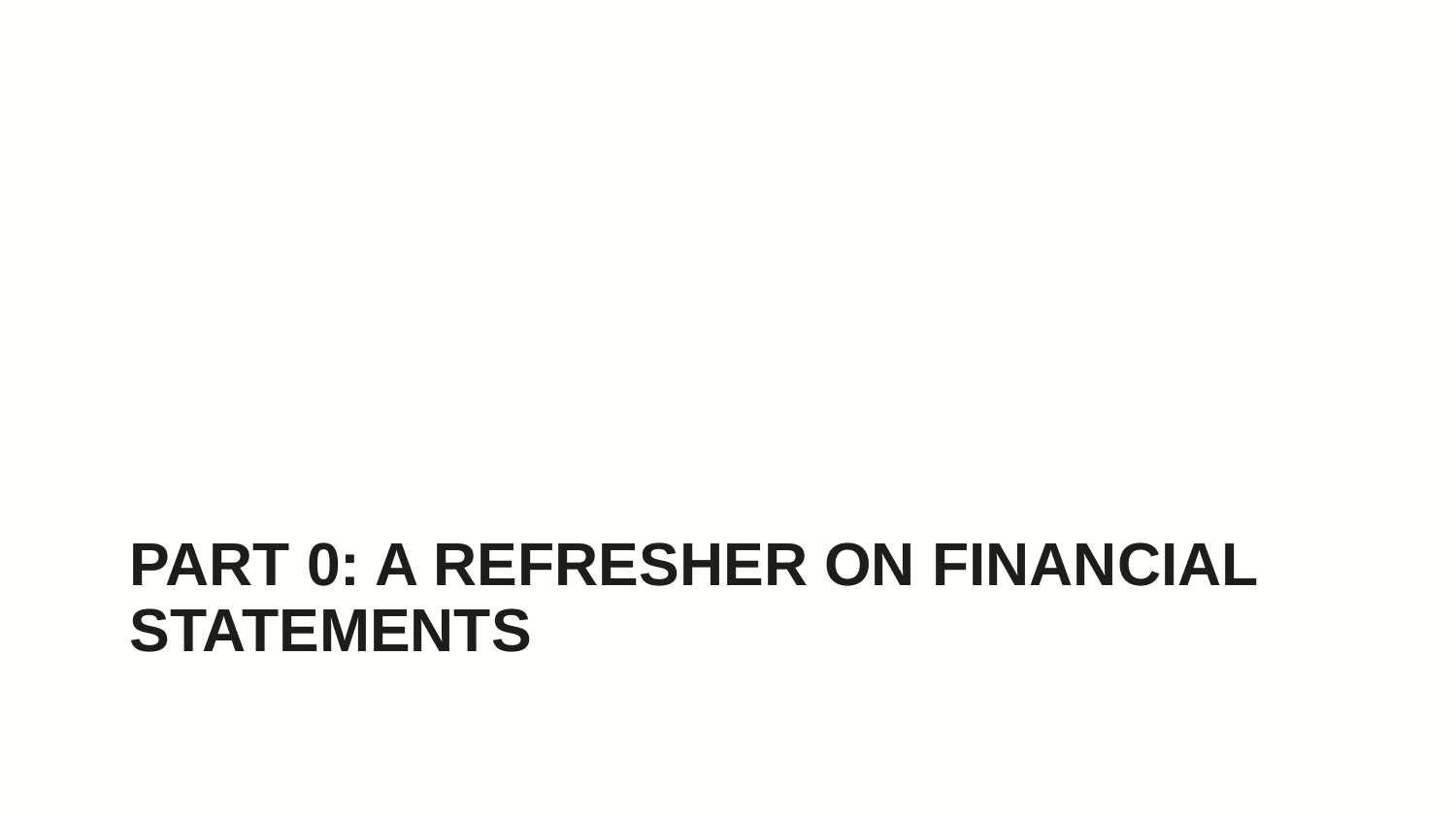

# Part 0: A Refresher on Financial Statements